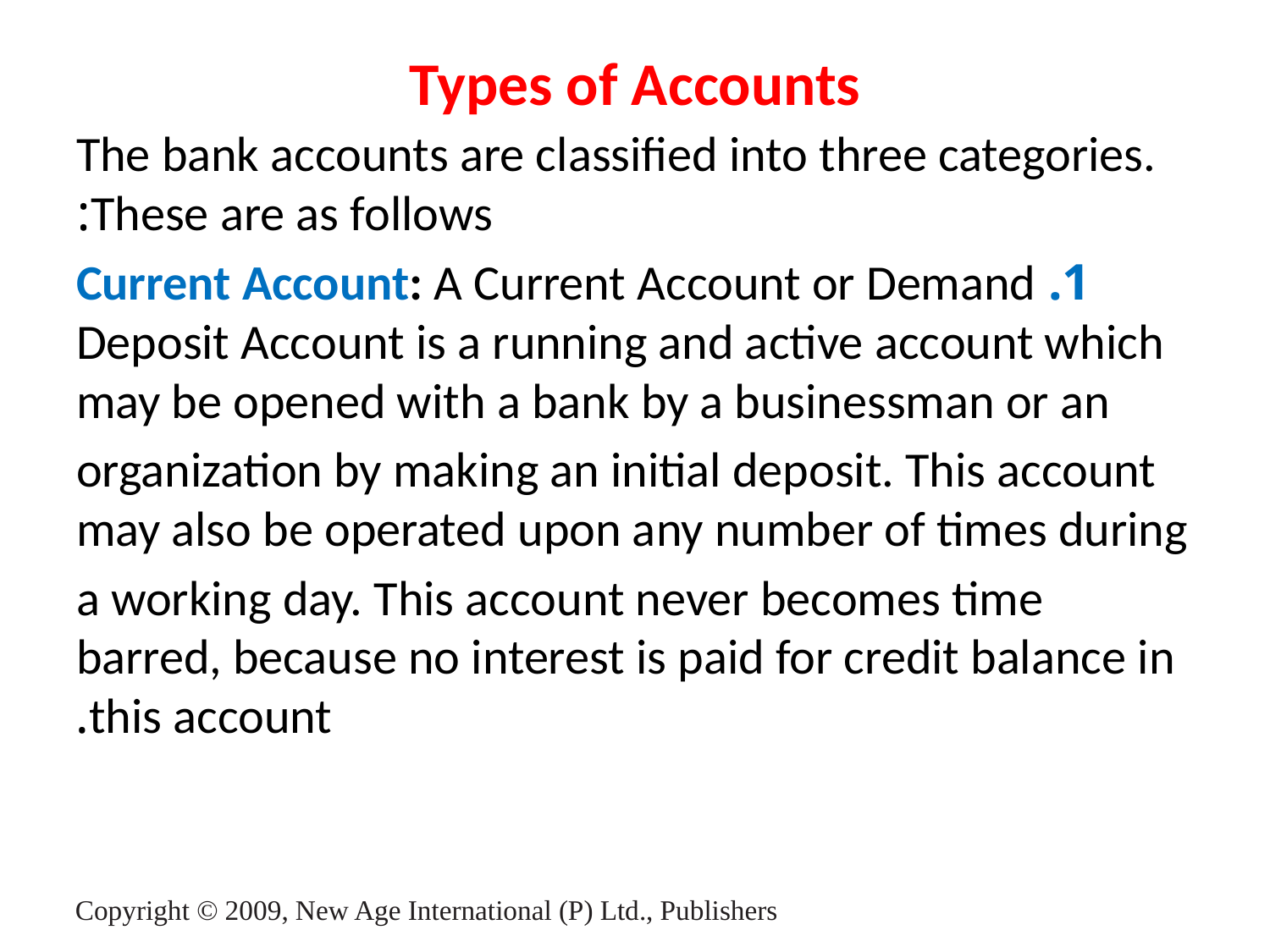

# Types of Accounts
The bank accounts are classified into three categories. These are as follows:
1. Current Account: A Current Account or Demand Deposit Account is a running and active account which may be opened with a bank by a businessman or an
organization by making an initial deposit. This account may also be operated upon any number of times during
a working day. This account never becomes time barred, because no interest is paid for credit balance in this account.

Copyright © 2009, New Age International (P) Ltd., Publishers